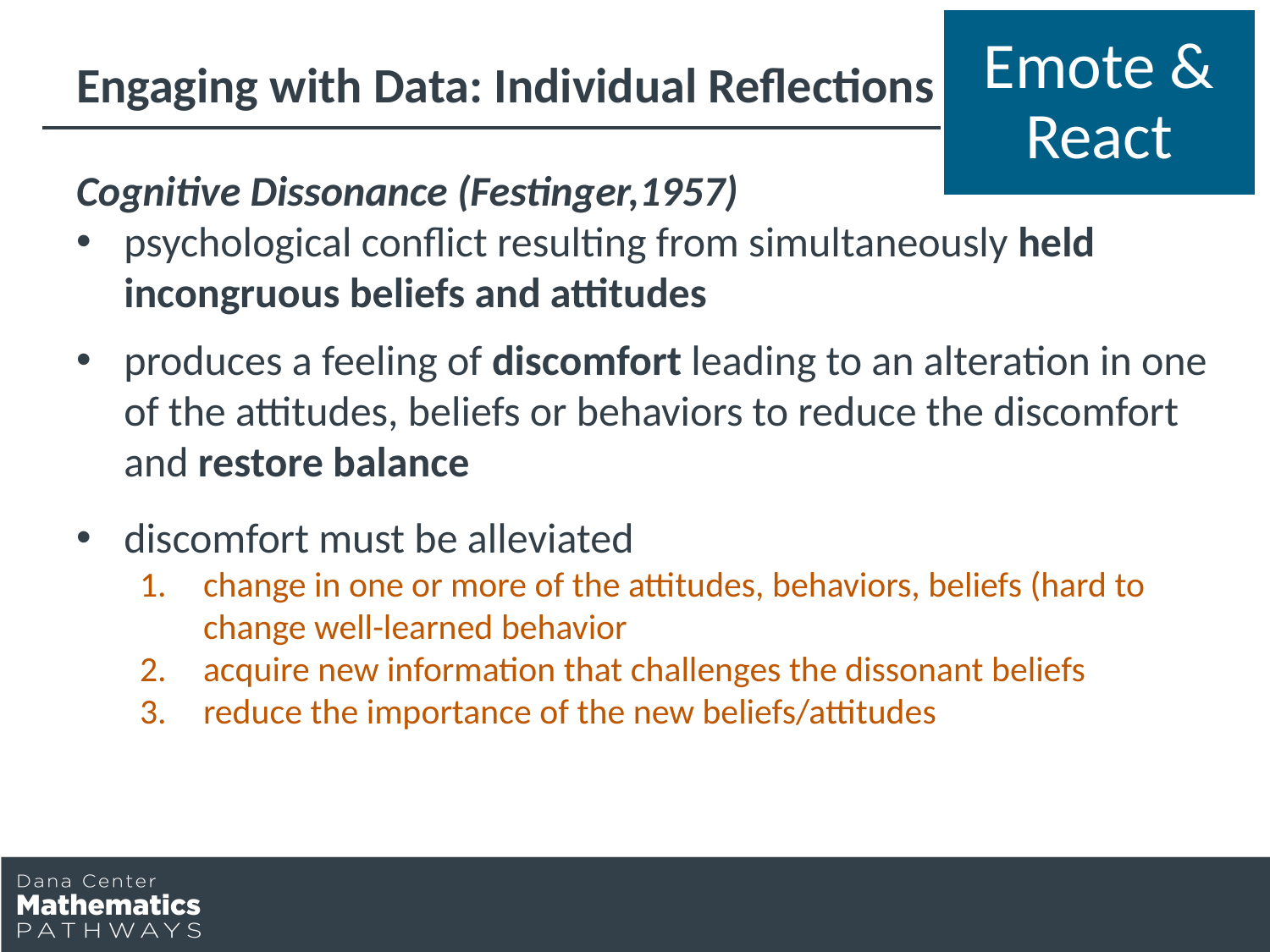

Emote & React
# Engaging with Data: Individual Reflections
Cognitive Dissonance (Festinger,1957)
psychological conflict resulting from simultaneously held incongruous beliefs and attitudes
l
produces a feeling of discomfort leading to an alteration in one of the attitudes, beliefs or behaviors to reduce the discomfort and restore balance
l
discomfort must be alleviated
change in one or more of the attitudes, behaviors, beliefs (hard to change well-learned behavior
acquire new information that challenges the dissonant beliefs
reduce the importance of the new beliefs/attitudes